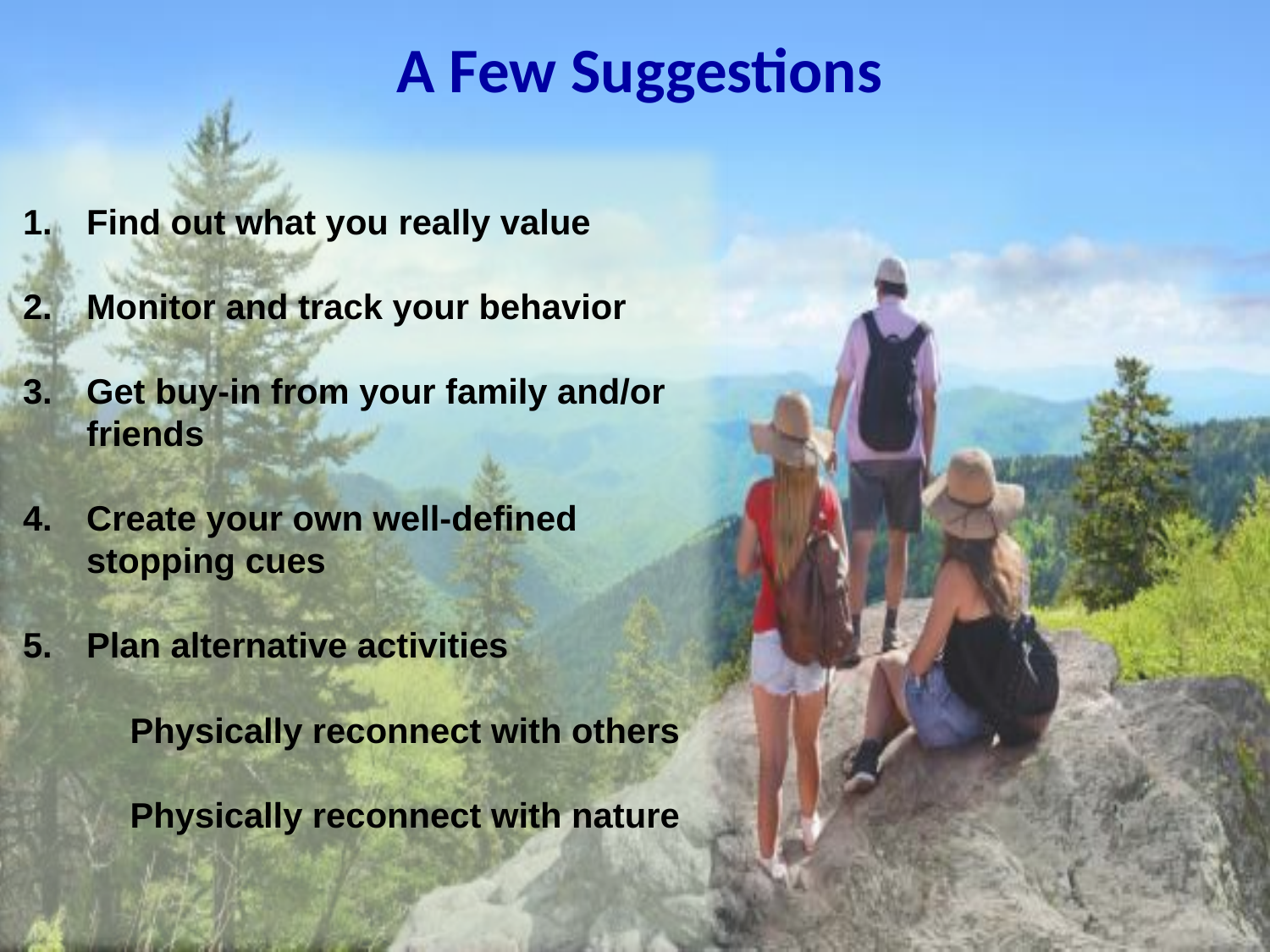

A Few Suggestions

Find out what you really value

Monitor and track your behavior

Get buy-in from your family and/or friends

Create your own well-defined stopping cues

Plan alternative activities

           Physically reconnect with others

           Physically reconnect with nature